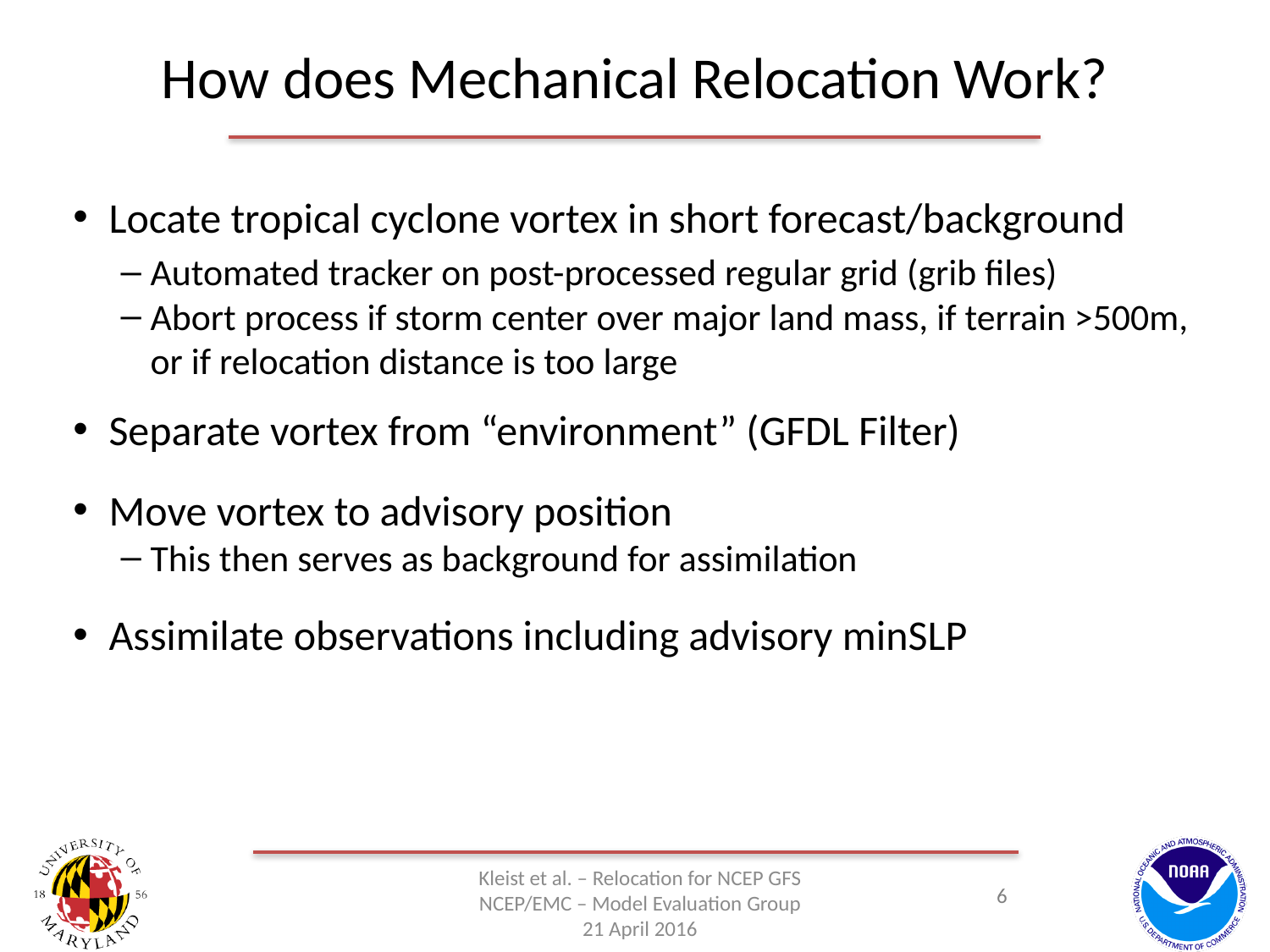

# How does Mechanical Relocation Work?
Locate tropical cyclone vortex in short forecast/background
Automated tracker on post-processed regular grid (grib files)
Abort process if storm center over major land mass, if terrain >500m, or if relocation distance is too large
Separate vortex from “environment” (GFDL Filter)
Move vortex to advisory position
This then serves as background for assimilation
Assimilate observations including advisory minSLP
Kleist et al. – Relocation for NCEP GFS
NCEP/EMC – Model Evaluation Group
21 April 2016
6